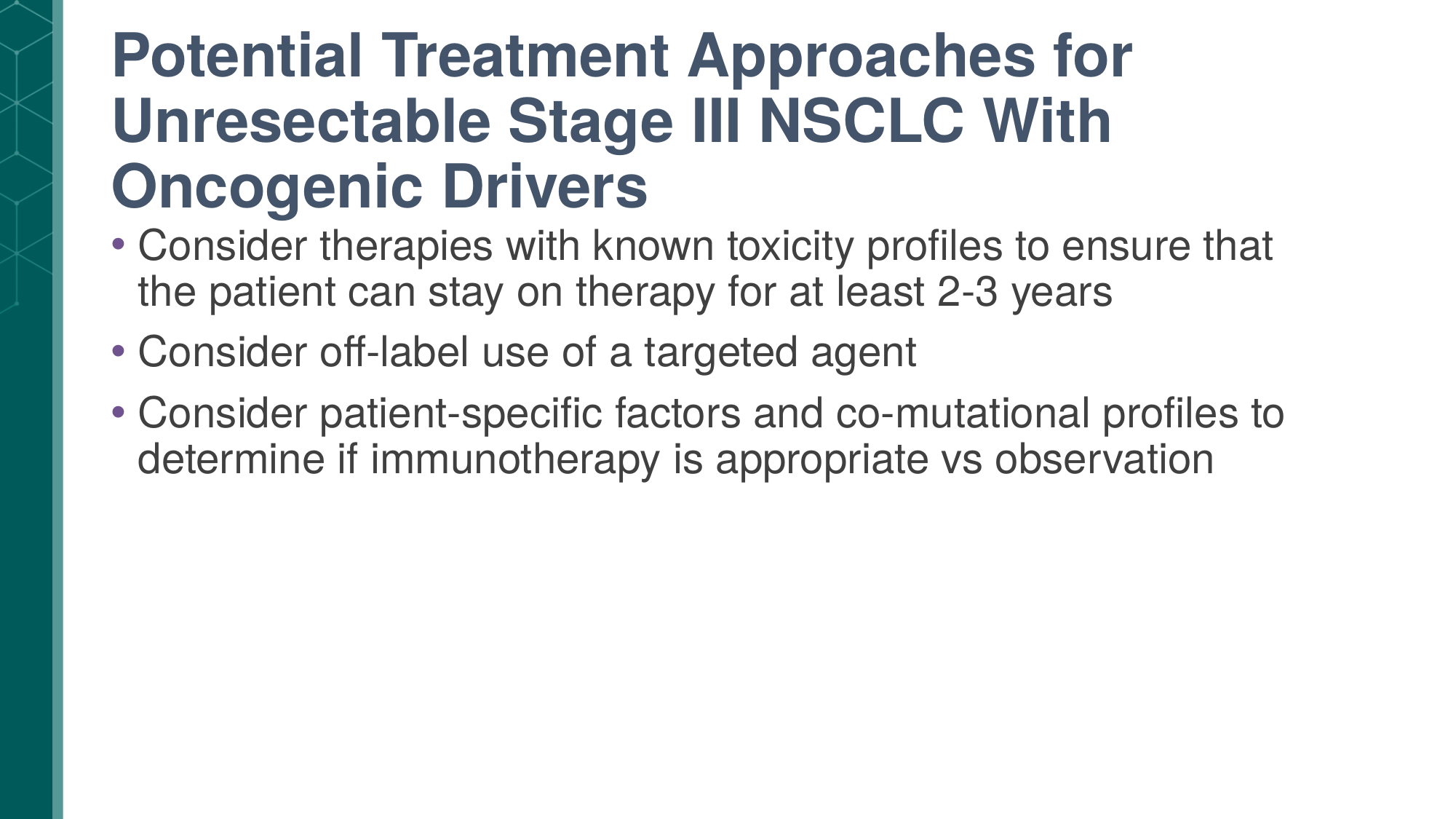

# Potential Treatment Approaches for Unresectable Stage III NSCLC With Oncogenic Drivers
Consider therapies with known toxicity profiles to ensure that the patient can stay on therapy for at least 2-3 years
Consider off-label use of a targeted agent
Consider patient-specific factors and co-mutational profiles to determine if immunotherapy is appropriate vs observation